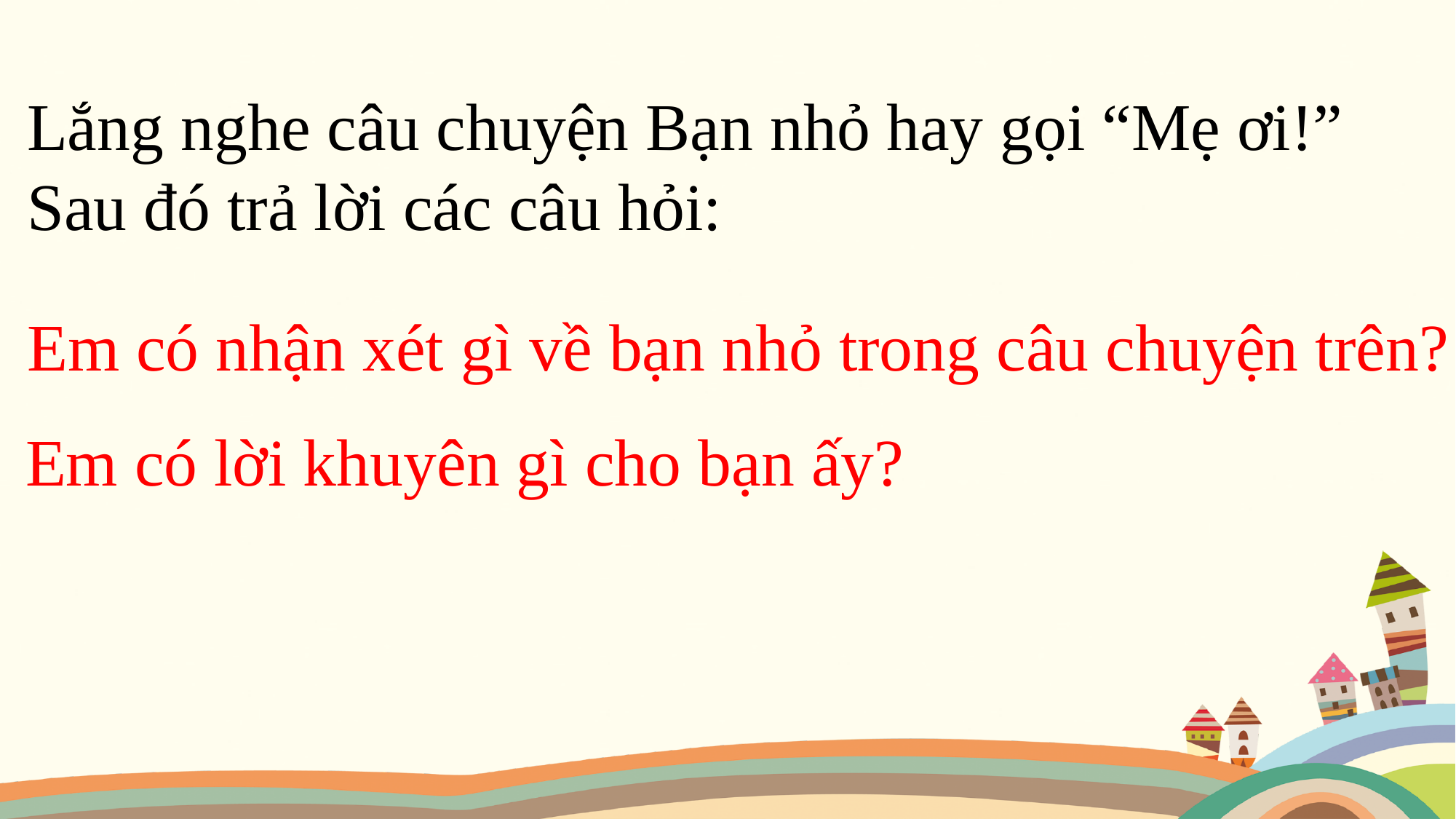

Lắng nghe câu chuyện Bạn nhỏ hay gọi “Mẹ ơi!”
Sau đó trả lời các câu hỏi:
Em có nhận xét gì về bạn nhỏ trong câu chuyện trên?
Em có lời khuyên gì cho bạn ấy?